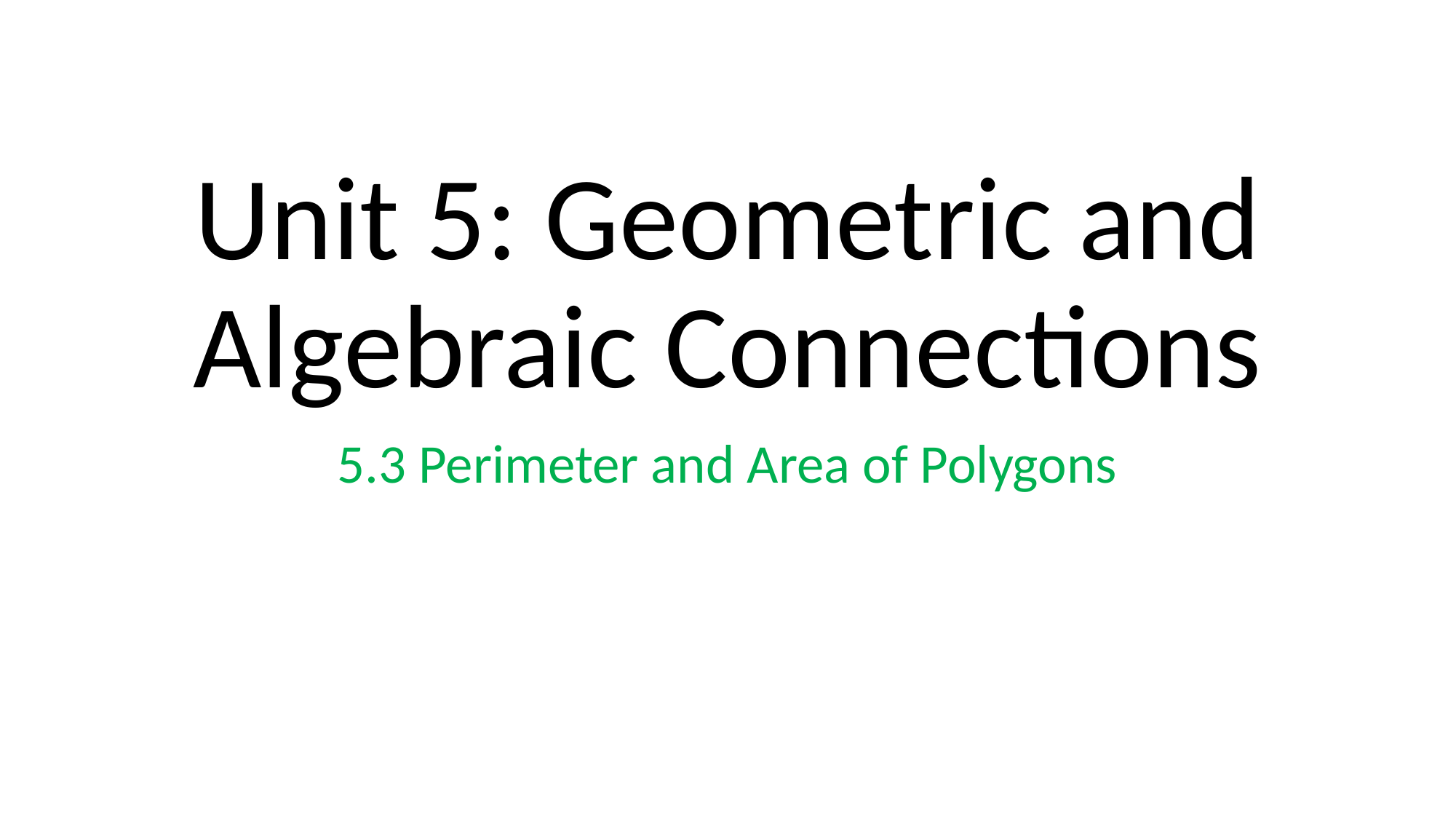

# Unit 5: Geometric and Algebraic Connections
5.3 Perimeter and Area of Polygons